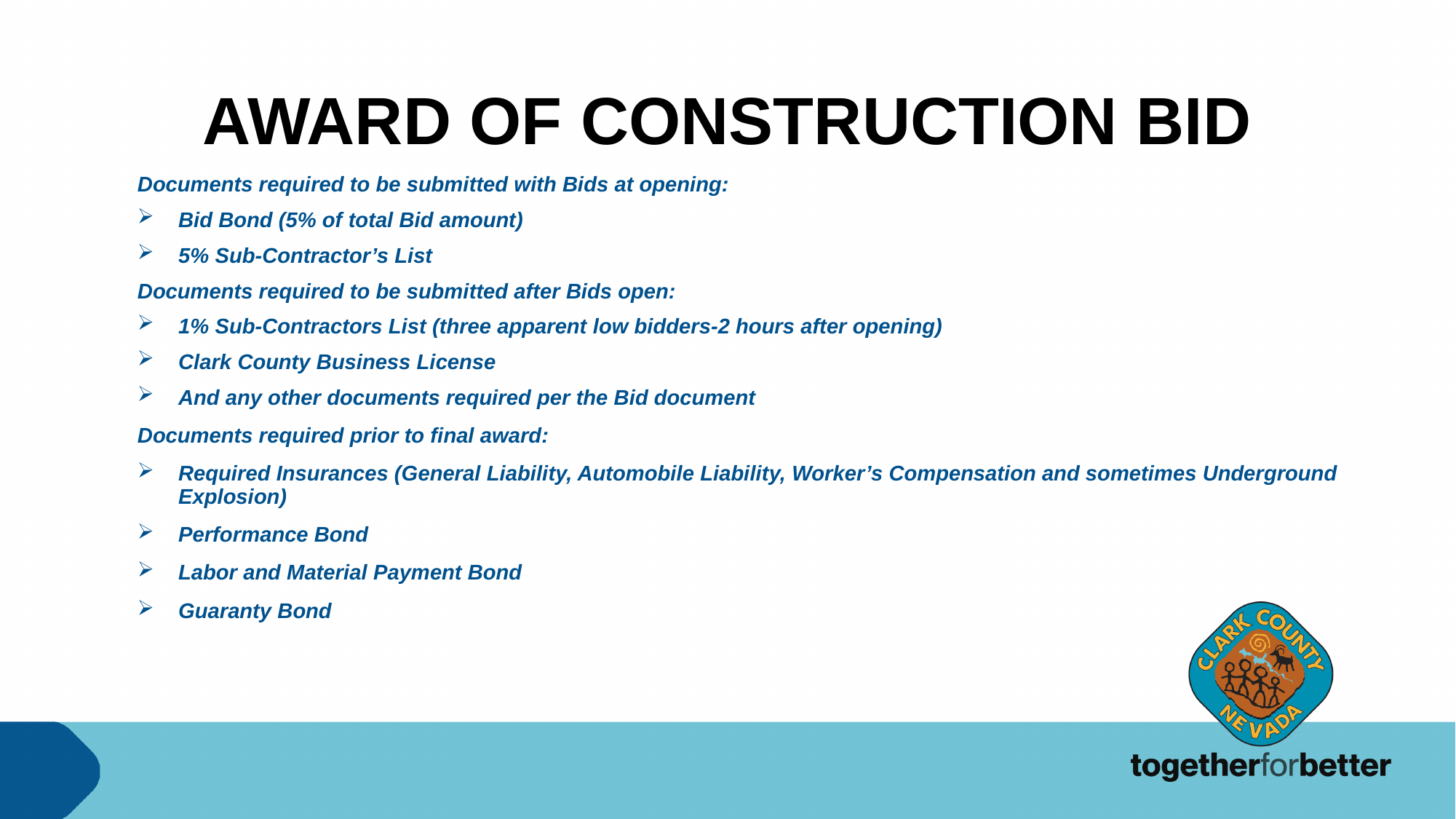

# AWARD OF CONSTRUCTION BID
Documents required to be submitted with Bids at opening:
Bid Bond (5% of total Bid amount)
5% Sub-Contractor’s List
Documents required to be submitted after Bids open:
1% Sub-Contractors List (three apparent low bidders-2 hours after opening)
Clark County Business License
And any other documents required per the Bid document
Documents required prior to final award:
Required Insurances (General Liability, Automobile Liability, Worker’s Compensation and sometimes Underground Explosion)
Performance Bond
Labor and Material Payment Bond
Guaranty Bond